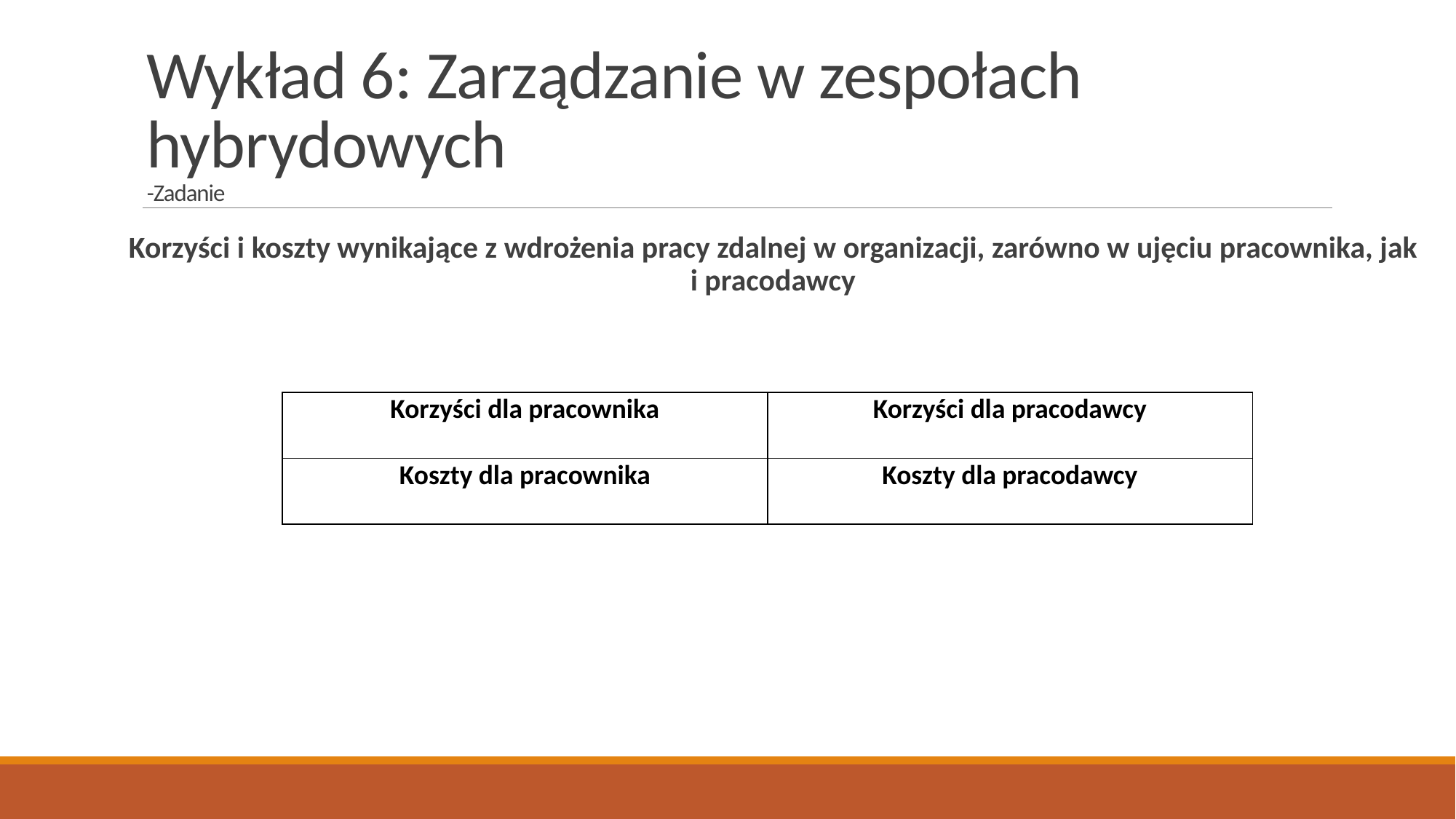

# Wykład 6: Zarządzanie w zespołach hybrydowych -Zadanie
Korzyści i koszty wynikające z wdrożenia pracy zdalnej w organizacji, zarówno w ujęciu pracownika, jak i pracodawcy

| Korzyści dla pracownika | Korzyści dla pracodawcy |
| --- | --- |
| Koszty dla pracownika | Koszty dla pracodawcy |